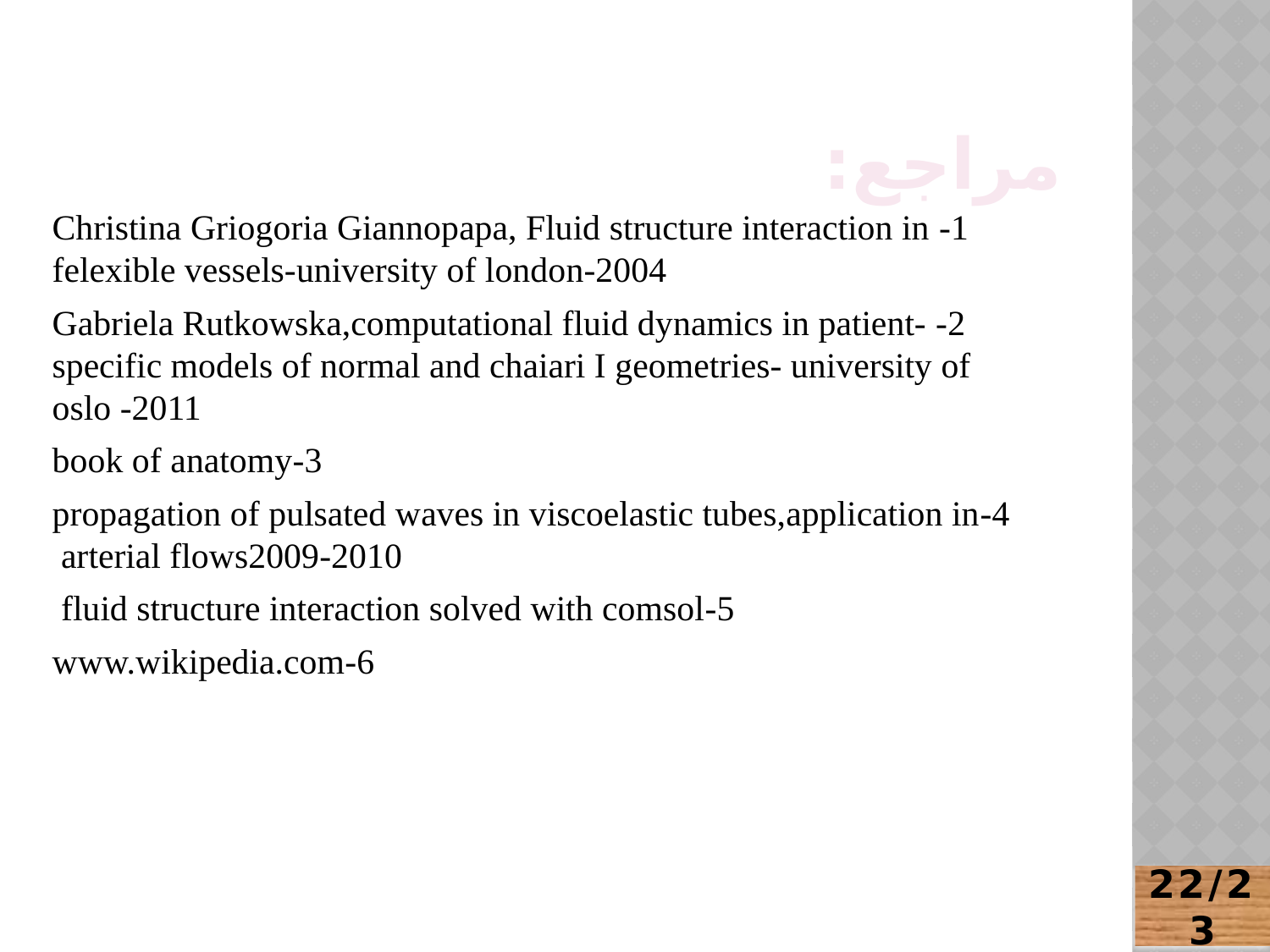

# مراجع:
1- Christina Griogoria Giannopapa, Fluid structure interaction in felexible vessels-university of london-2004
2- Gabriela Rutkowska,computational fluid dynamics in patient-specific models of normal and chaiari I geometries- university of oslo -2011
3-book of anatomy
4-propagation of pulsated waves in viscoelastic tubes,application in arterial flows2009-2010
5-fluid structure interaction solved with comsol
6-www.wikipedia.com
22/23